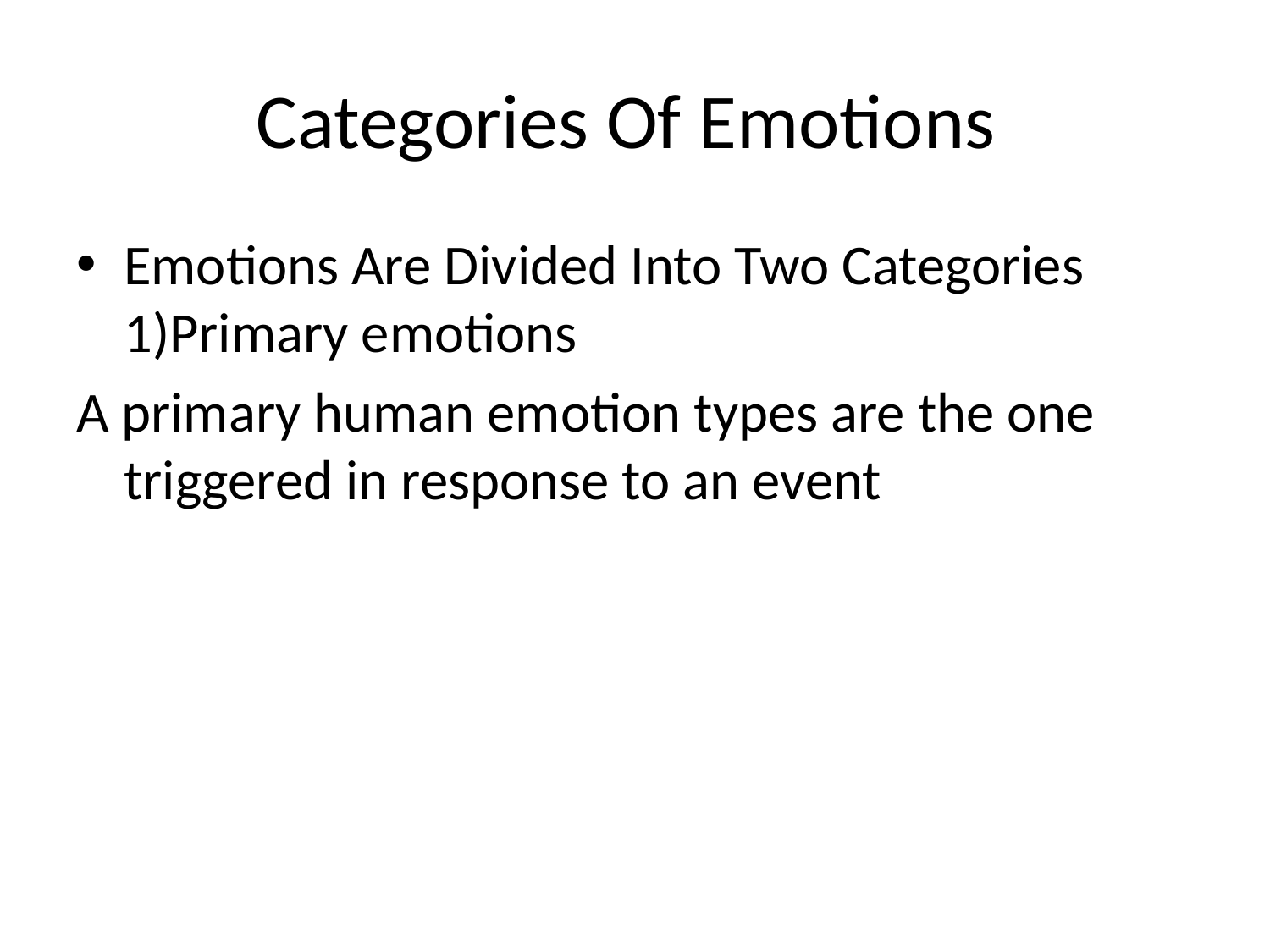

# Categories Of Emotions
Emotions Are Divided Into Two Categories  1)Primary emotions
A primary human emotion types are the one triggered in response to an event